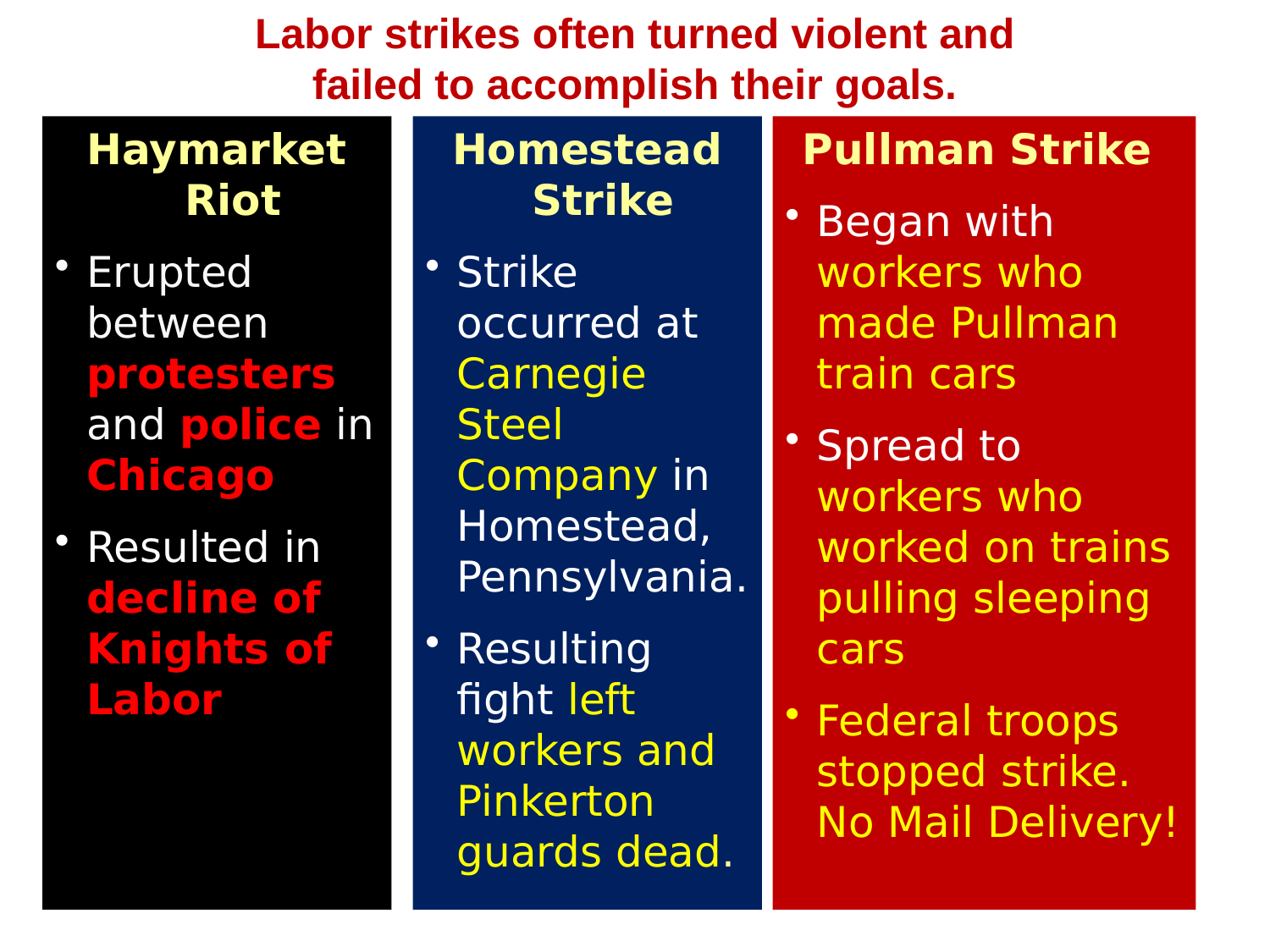

Labor strikes often turned violent and
failed to accomplish their goals.
Haymarket Riot
Erupted between protesters and police in Chicago
Resulted in decline of Knights of Labor
Homestead Strike
Strike occurred at Carnegie Steel Company in Homestead, Pennsylvania.
Resulting fight left workers and Pinkerton guards dead.
Pullman Strike
Began with workers who made Pullman train cars
Spread to workers who worked on trains pulling sleeping cars
Federal troops stopped strike. No Mail Delivery!